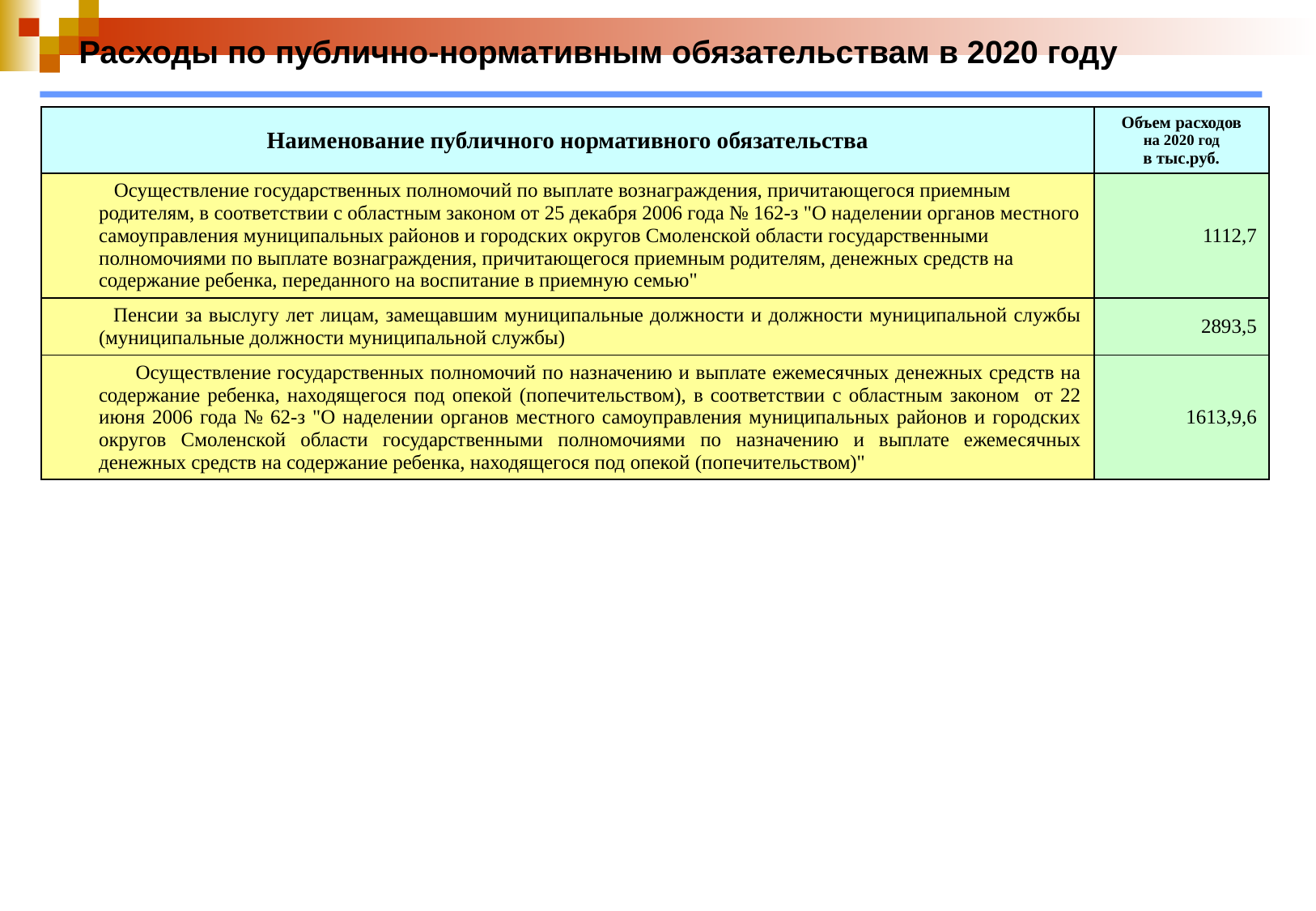

# Расходы по публично-нормативным обязательствам в 2020 году

| Наименование публичного нормативного обязательства | Объем расходов на 2020 год в тыс.руб. |
| --- | --- |
| Осуществление государственных полномочий по выплате вознаграждения, причитающегося приемным родителям, в соответствии с областным законом от 25 декабря 2006 года № 162-з "О наделении органов местного самоуправления муниципальных районов и городских округов Смоленской области государственными полномочиями по выплате вознаграждения, причитающегося приемным родителям, денежных средств на содержание ребенка, переданного на воспитание в приемную семью" | 1112,7 |
| Пенсии за выслугу лет лицам, замещавшим муниципальные должности и должности муниципальной службы (муниципальные должности муниципальной службы) | 2893,5 |
| Осуществление государственных полномочий по назначению и выплате ежемесячных денежных средств на содержание ребенка, находящегося под опекой (попечительством), в соответствии с областным законом от 22 июня 2006 года № 62-з "О наделении органов местного самоуправления муниципальных районов и городских округов Смоленской области государственными полномочиями по назначению и выплате ежемесячных денежных средств на содержание ребенка, находящегося под опекой (попечительством)" | 1613,9,6 |